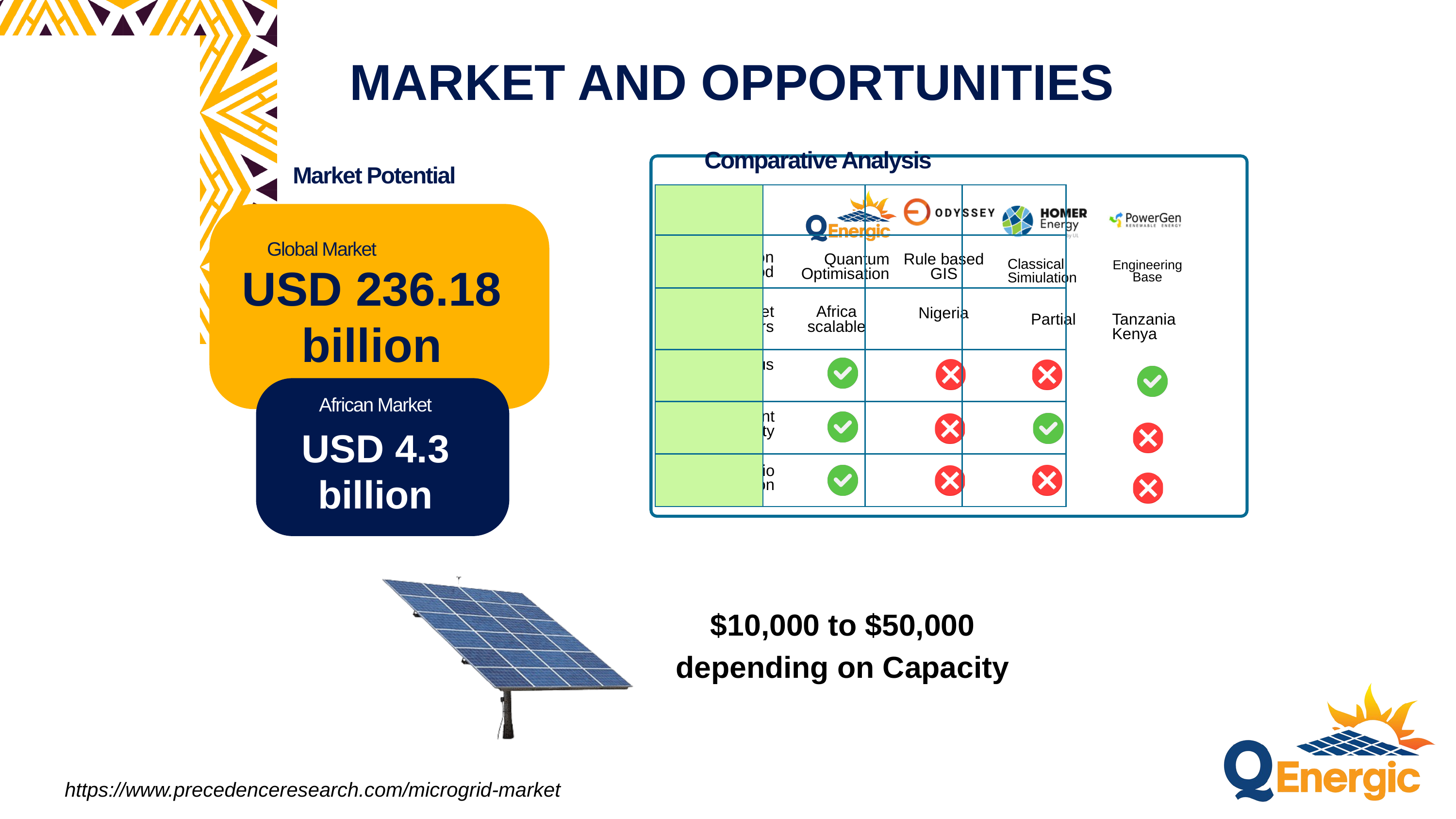

MARKET AND OPPORTUNITIES

Comparative Analysis

Optimization
Method
Quantum Optimisation
Rule based GIS
Classical Simiulation
Engineering Base
Target
Users
Africa
scalable
Nigeria
Partial
Tanzania
Kenya

Africa focus

Constraint
Flexibility

Scenario
Similation

Market Potential
|  |  |  |  |
| --- | --- | --- | --- |
|  |  |  |  |
|  |  |  |  |
|  |  |  |  |
|  |  |  |  |
|  |  |  |  |

Global Market
USD 236.18 billion

African Market
89%
USD 4.3 billion

$10,000 to $50,000 depending on Capacity

https://www.precedenceresearch.com/microgrid-market